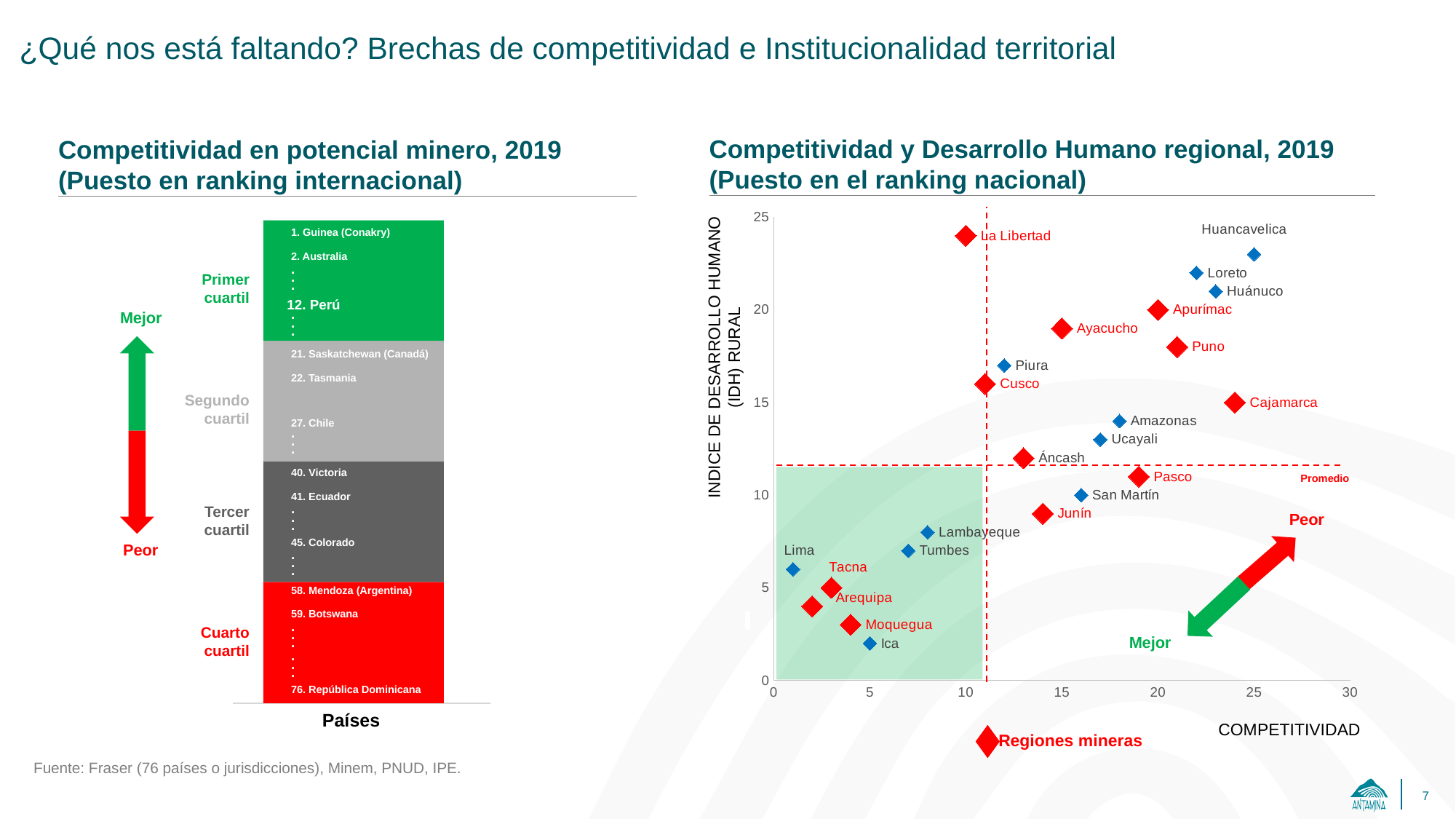

# ¿Qué nos está faltando? Brechas de competitividad e Institucionalidad territorial
Competitividad y Desarrollo Humano regional, 2019
(Puesto en el ranking nacional)
Competitividad en potencial minero, 2019
(Puesto en ranking internacional)

### Chart

| Category |  |
|---|---|
1. Guinea (Conakry)
2. Australia
.
.
.
Primer cuartil
12. Perú
Mejor
.
.
.

21. Saskatchewan (Canadá)
22. Tasmania
Segundo cuartil
27. Chile
.
.
.

40. Victoria

41. Ecuador
Tercer
cuartil
.
.
.
45. Colorado
Peor
.
.
.
58. Mendoza (Argentina)

59. Botswana
Cuarto
cuartil
.
.
.
.
.
.
76. República Dominicana
Países
INDICE DE DESARROLLO HUMANO (IDH) RURAL
Promedio

Peor

Mejor
COMPETITIVIDAD
Regiones mineras

Fuente: Fraser (76 países o jurisdicciones), Minem, PNUD, IPE.